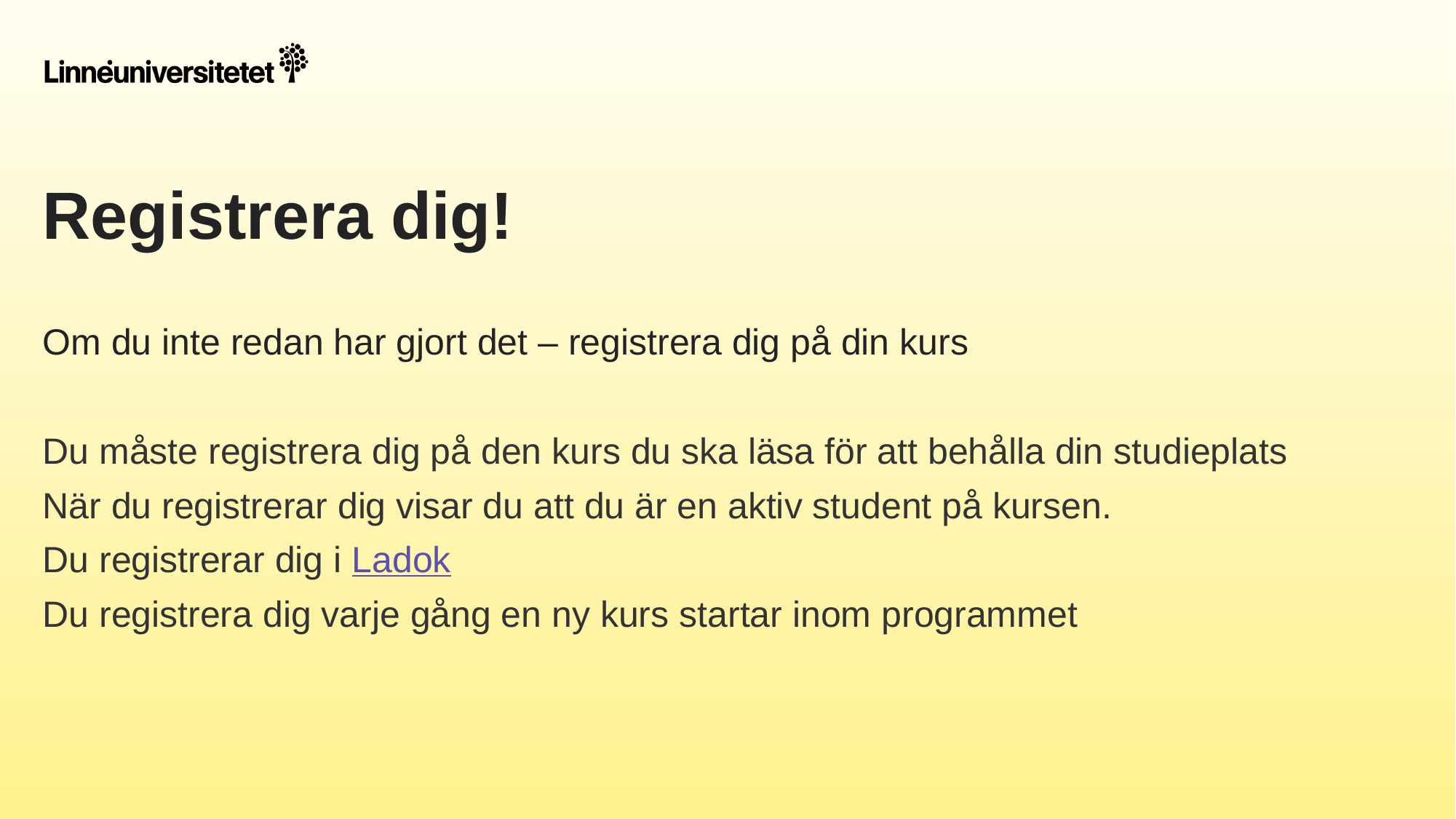

# Registrera dig!
Om du inte redan har gjort det – registrera dig på din kurs

Du måste registrera dig på den kurs du ska läsa för att behålla din studieplats
När du registrerar dig visar du att du är en aktiv student på kursen.
Du registrerar dig i Ladok
Du registrera dig varje gång en ny kurs startar inom programmet